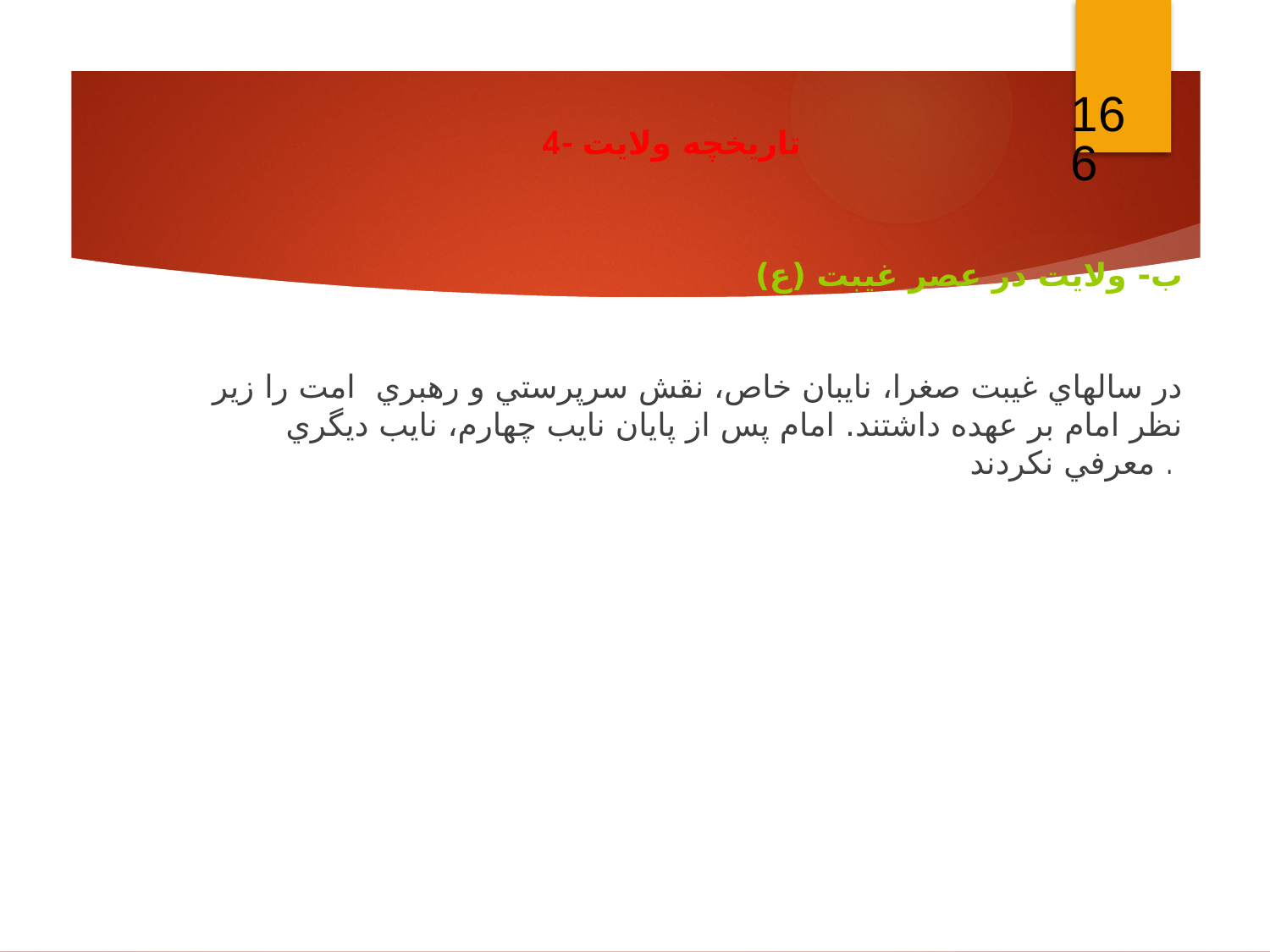

166
4- تاريخچه ولايت

ب- ولايت در عصر غيبت (ع)

در سالهاي غيبت صغرا، نايبان خاص، نقش سرپرستي و رهبري  امت را زير نظر امام بر عهده داشتند. امام پس از پايان نايب چهارم، نايب ديگري معرفي نكردند .